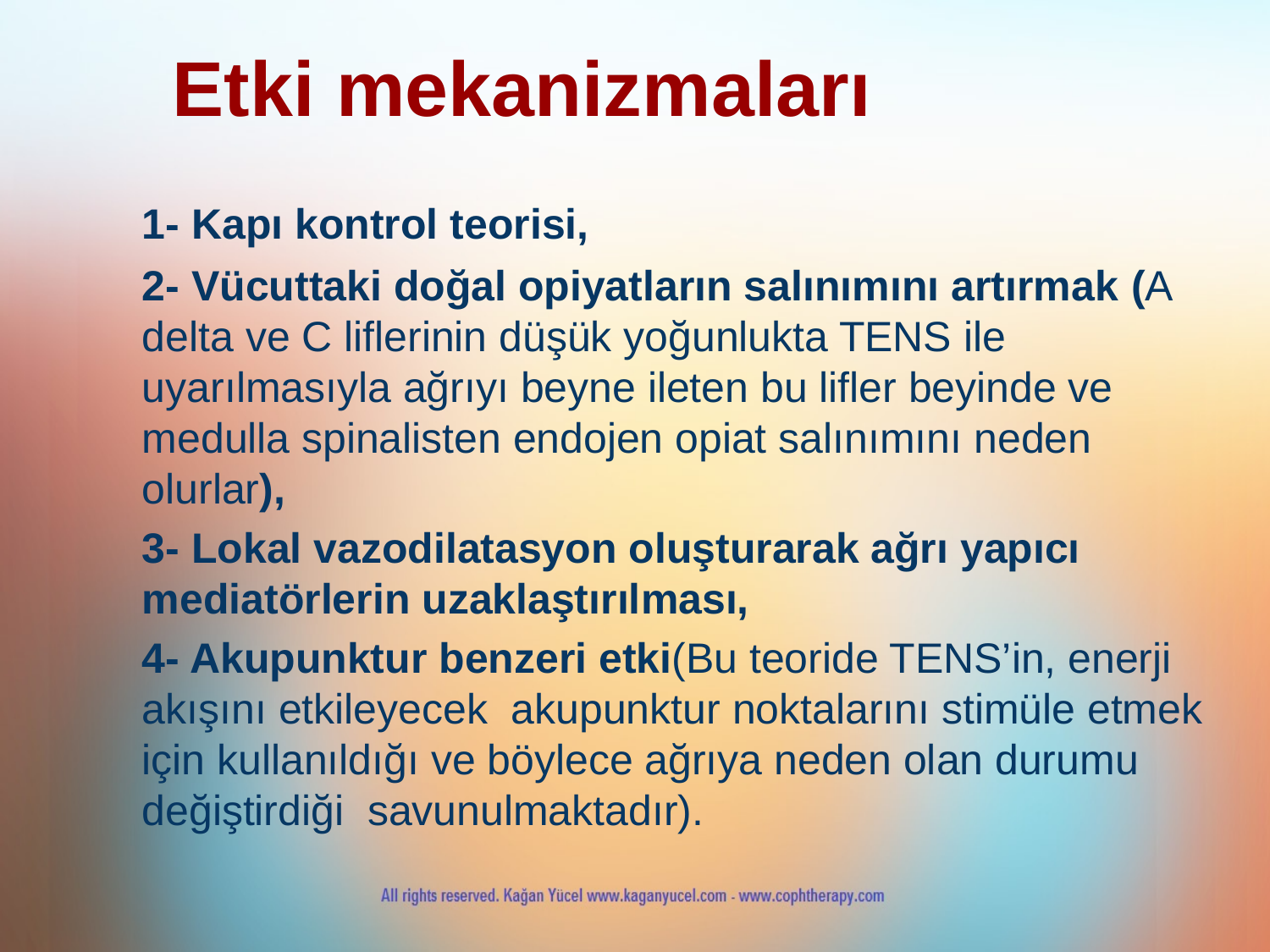

# Etki mekanizmaları
	1- Kapı kontrol teorisi,
	2- Vücuttaki doğal opiyatların salınımını artırmak (A delta ve C liflerinin düşük yoğunlukta TENS ile uyarılmasıyla ağrıyı beyne ileten bu lifler beyinde ve medulla spinalisten endojen opiat salınımını neden olurlar),
	3- Lokal vazodilatasyon oluşturarak ağrı yapıcı mediatörlerin uzaklaştırılması,
	4- Akupunktur benzeri etki(Bu teoride TENS’in, enerji akışını etkileyecek  akupunktur noktalarını stimüle etmek için kullanıldığı ve böylece ağrıya neden olan durumu değiştirdiği  savunulmaktadır).